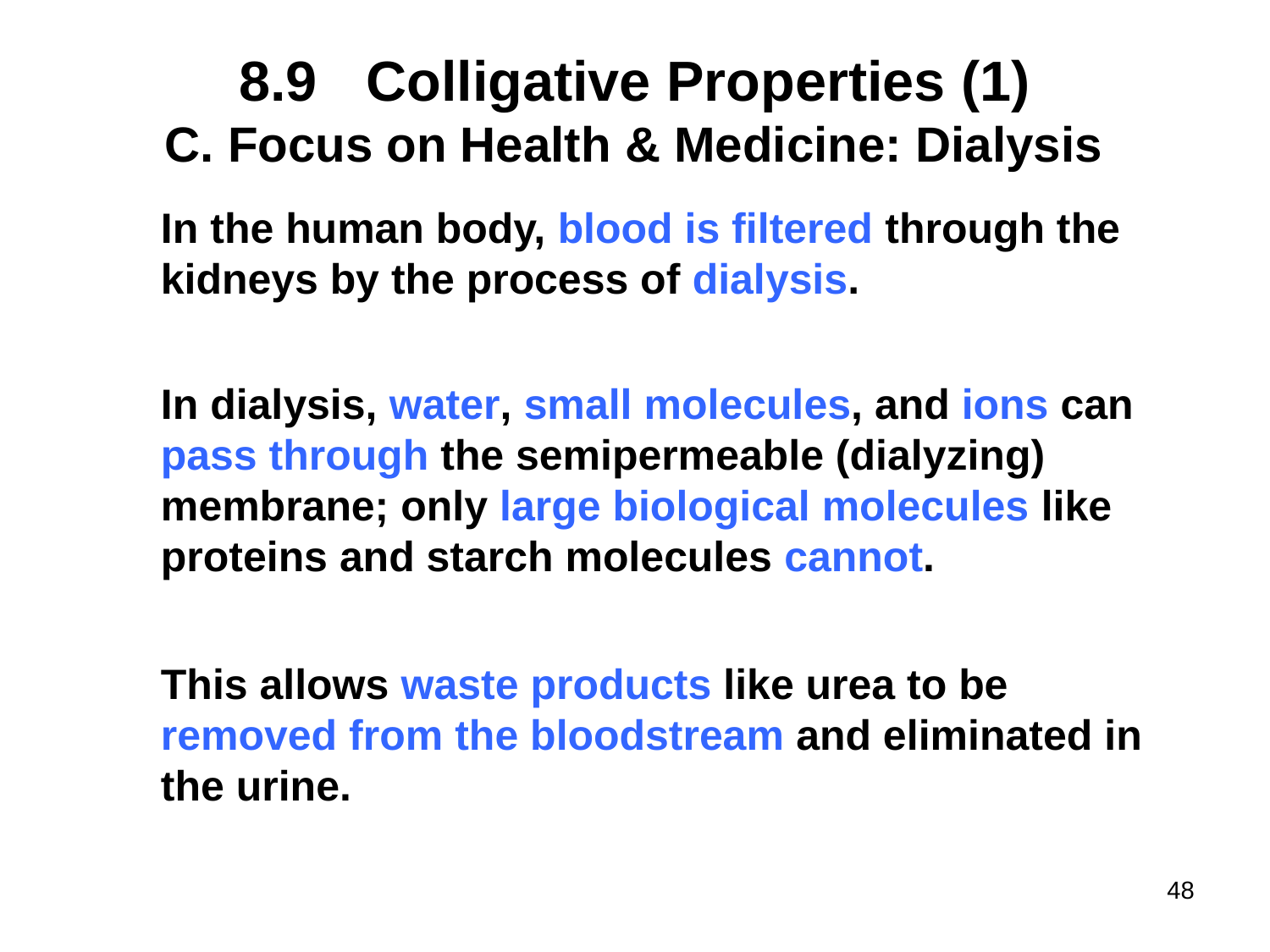

# 8.9	Colligative Properties (1)
Focus on Health & Medicine: Dialysis
In the human body, blood is filtered through the kidneys by the process of dialysis.
In dialysis, water, small molecules, and ions can pass through the semipermeable (dialyzing) membrane; only large biological molecules like proteins and starch molecules cannot.
This allows waste products like urea to be removed from the bloodstream and eliminated in the urine.